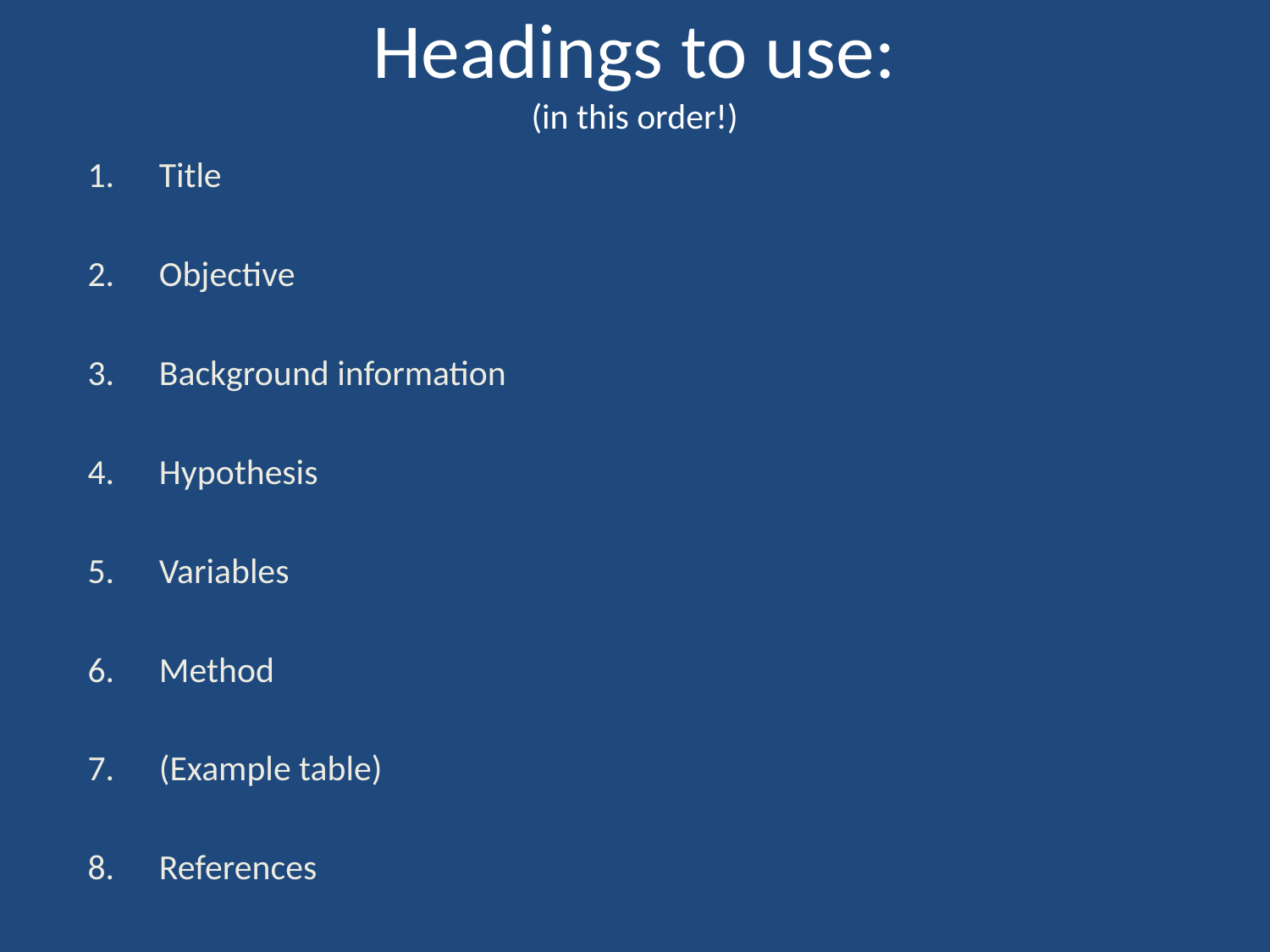

# Headings to use: (in this order!)
Title

Objective

Background information

Hypothesis

Variables

Method

(Example table)

References